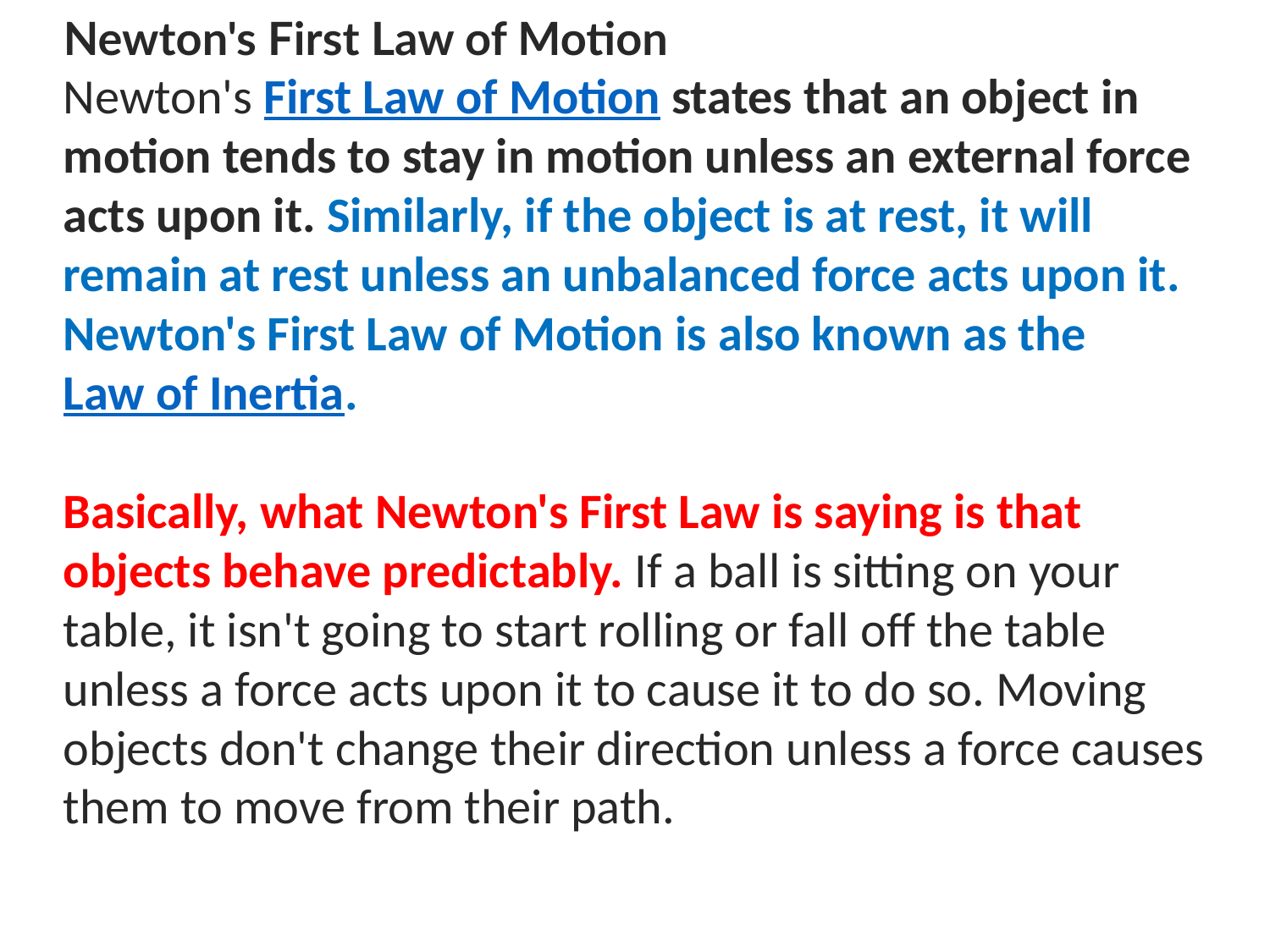

Newton's First Law of Motion
Newton's First Law of Motion states that an object in motion tends to stay in motion unless an external force acts upon it. Similarly, if the object is at rest, it will remain at rest unless an unbalanced force acts upon it. Newton's First Law of Motion is also known as the Law of Inertia.

Basically, what Newton's First Law is saying is that objects behave predictably. If a ball is sitting on your table, it isn't going to start rolling or fall off the table unless a force acts upon it to cause it to do so. Moving objects don't change their direction unless a force causes them to move from their path.